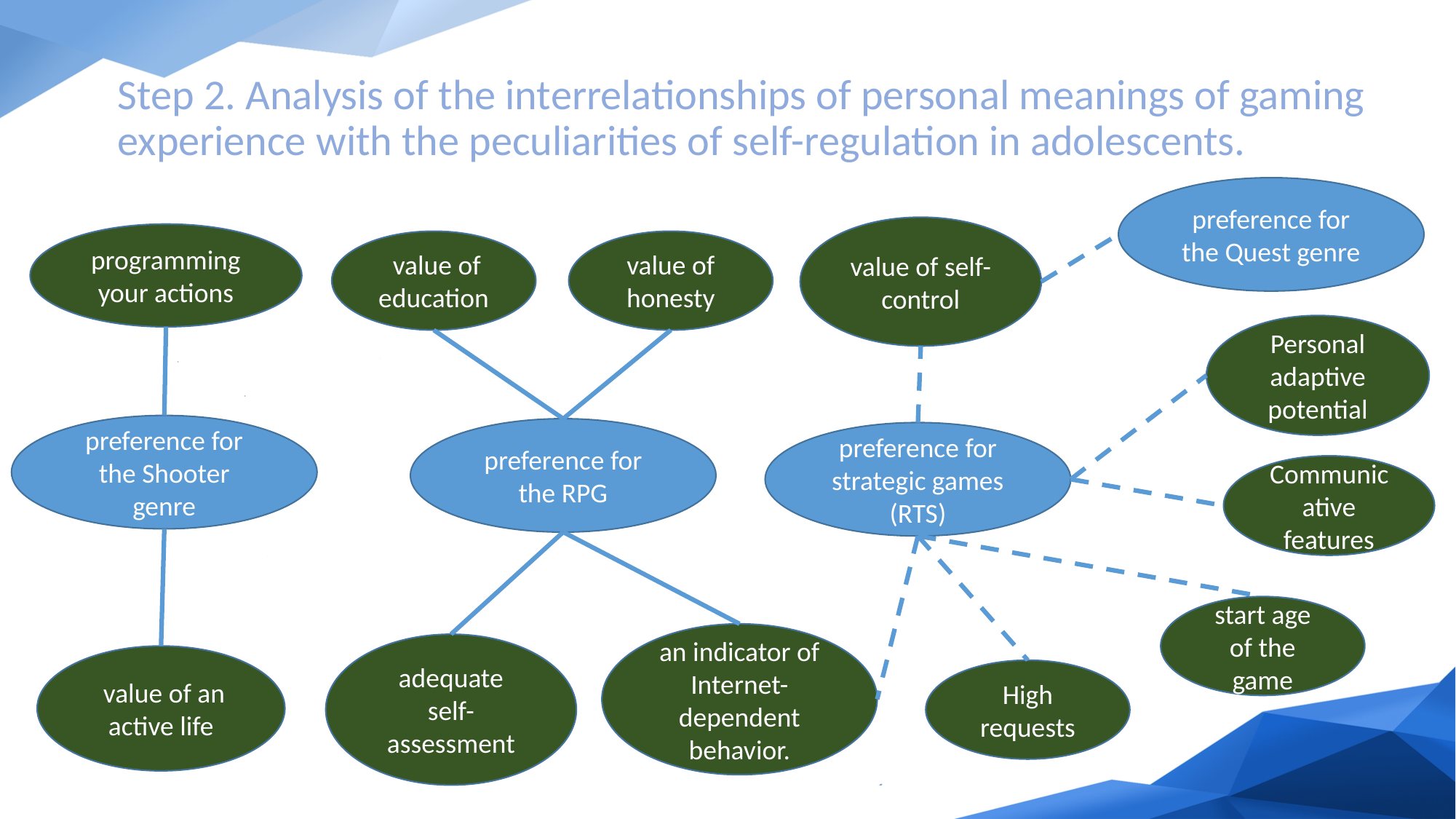

# Step 2. Analysis of the interrelationships of personal meanings of gaming experience with the peculiarities of self-regulation in adolescents.
preference for the Quest genre
value of self-control
programming your actions
 value of education
value of honesty
Personal adaptive potential
preference for the Shooter genre
preference for the RPG
preference for strategic games (RTS)
Communicative features
start age of the game
an indicator of Internet-dependent behavior.
adequate self-assessment
 value of an active life
High requests